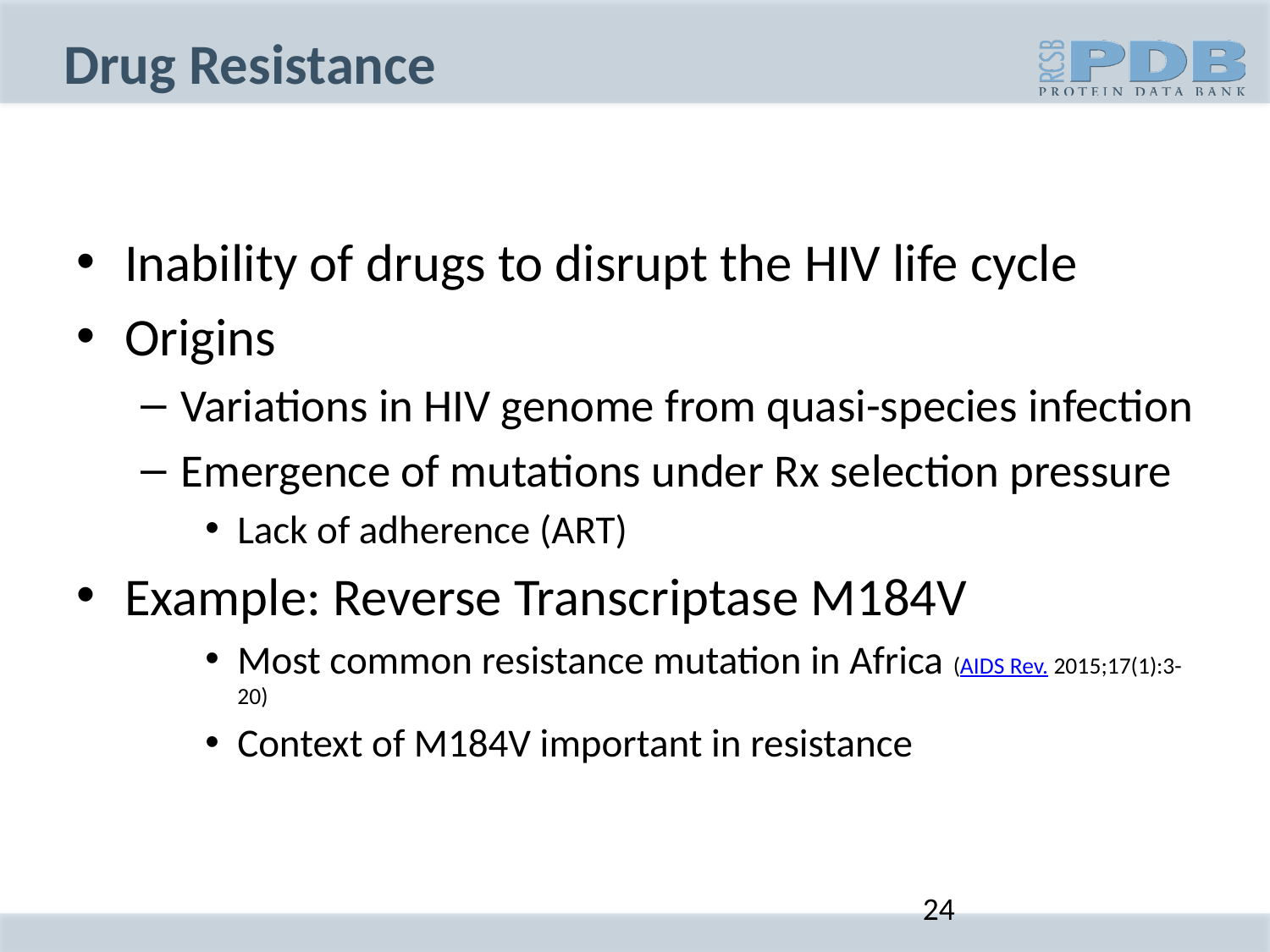

# Drug Resistance
Inability of drugs to disrupt the HIV life cycle
Origins
Variations in HIV genome from quasi-species infection
Emergence of mutations under Rx selection pressure
Lack of adherence (ART)
Example: Reverse Transcriptase M184V
Most common resistance mutation in Africa (AIDS Rev. 2015;17(1):3-20)
Context of M184V important in resistance
24